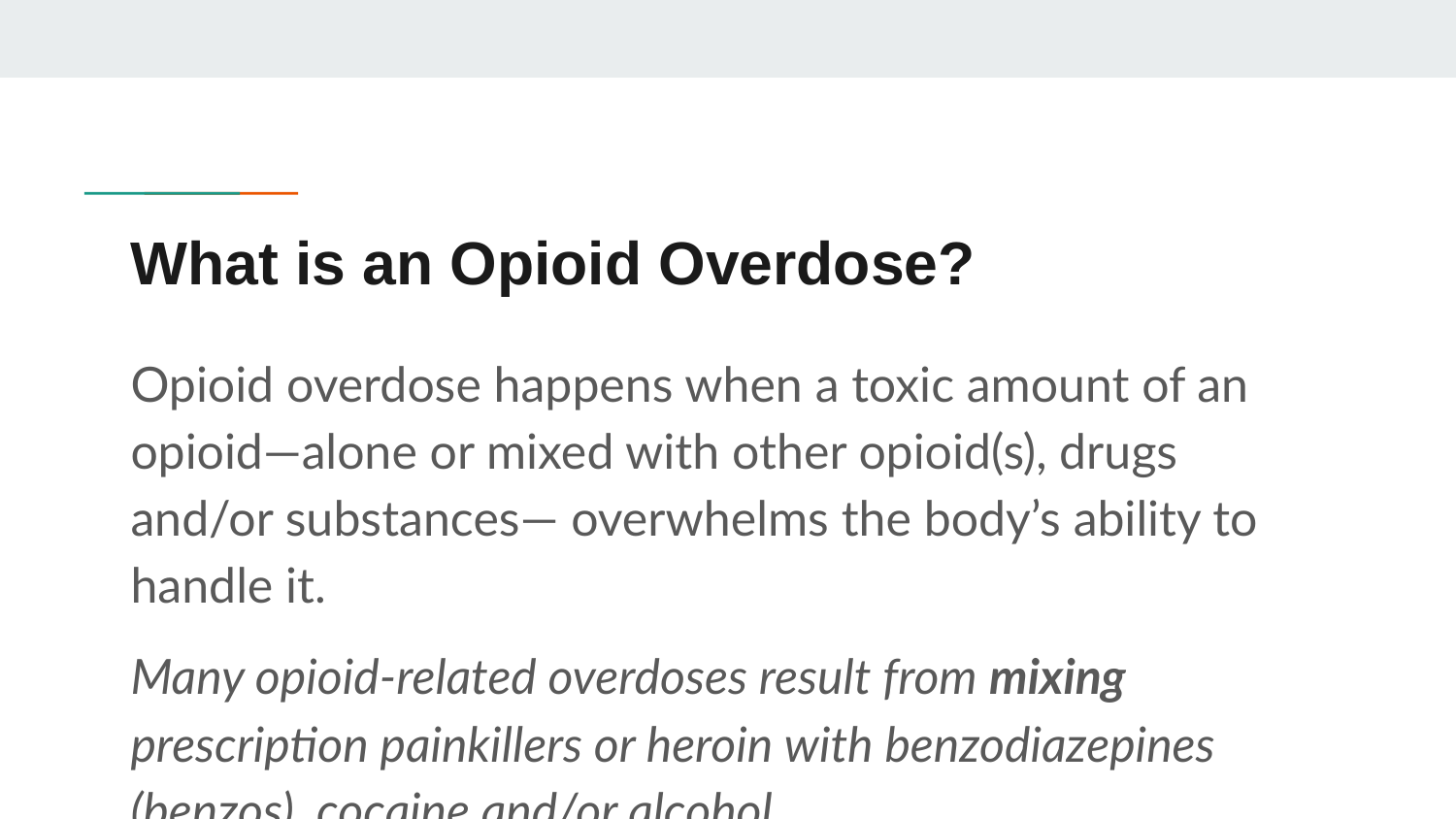

# What is an Opioid Overdose?
Opioid overdose happens when a toxic amount of an opioid—alone or mixed with other opioid(s), drugs and/or substances— overwhelms the body’s ability to handle it.
Many opioid-related overdoses result from mixing prescription painkillers or heroin with benzodiazepines (benzos), cocaine and/or alcohol.